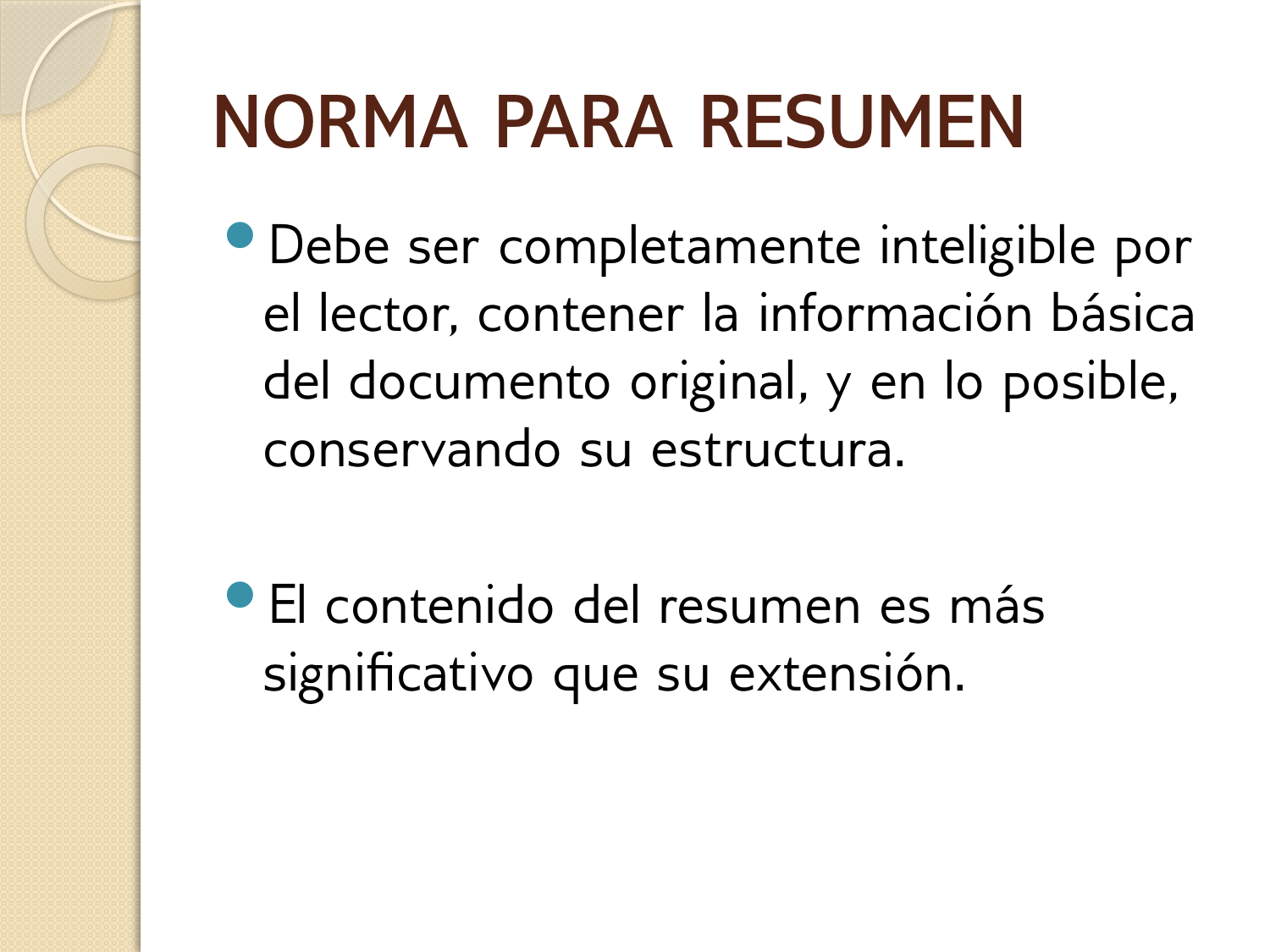

# NORMA PARA RESUMEN
Debe ser completamente inteligible por el lector, contener la información básica del documento original, y en lo posible, conservando su estructura.

El contenido del resumen es más significativo que su extensión.